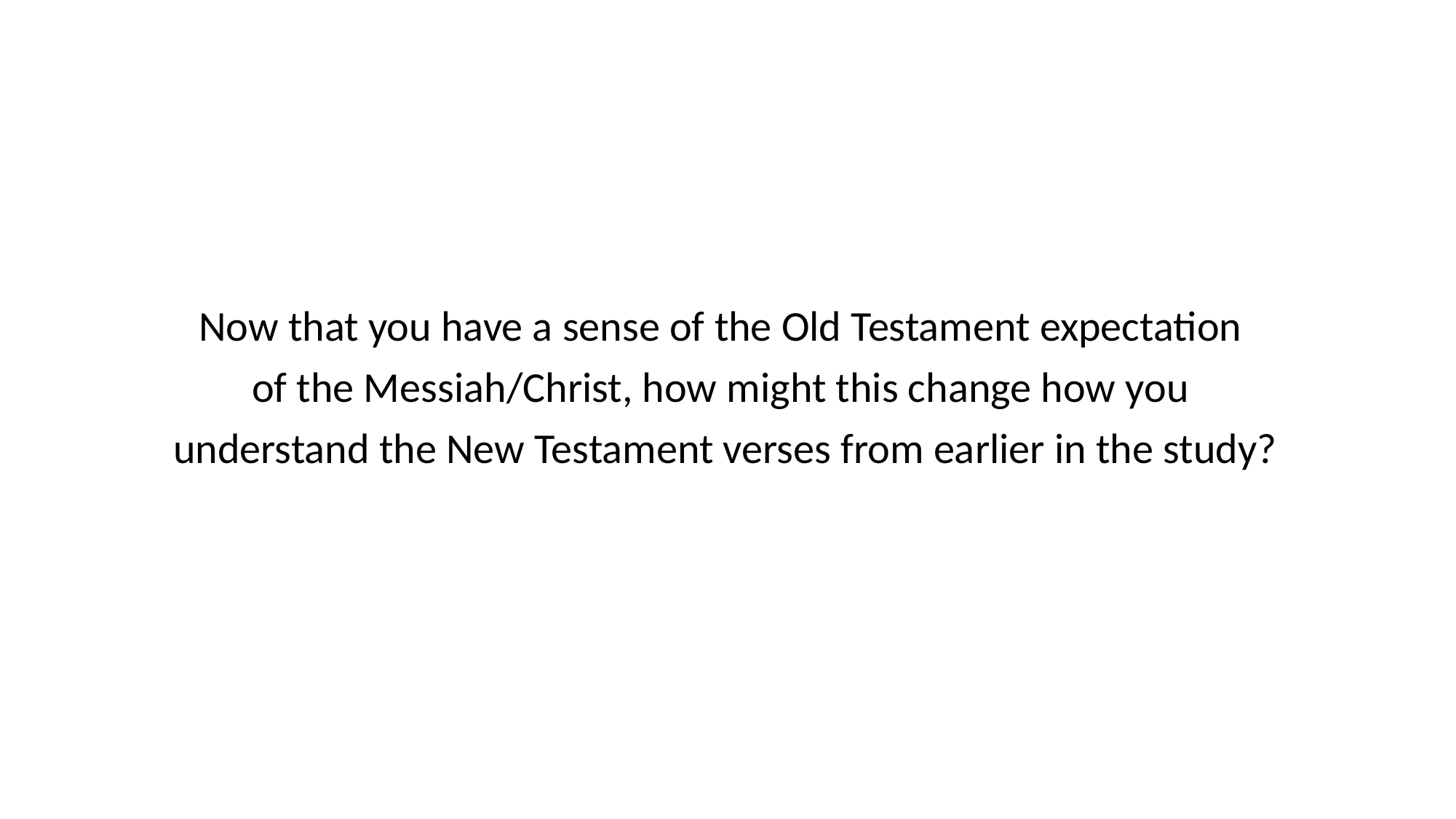

Now that you have a sense of the Old Testament expectation
of the Messiah/Christ, how might this change how you
understand the New Testament verses from earlier in the study?